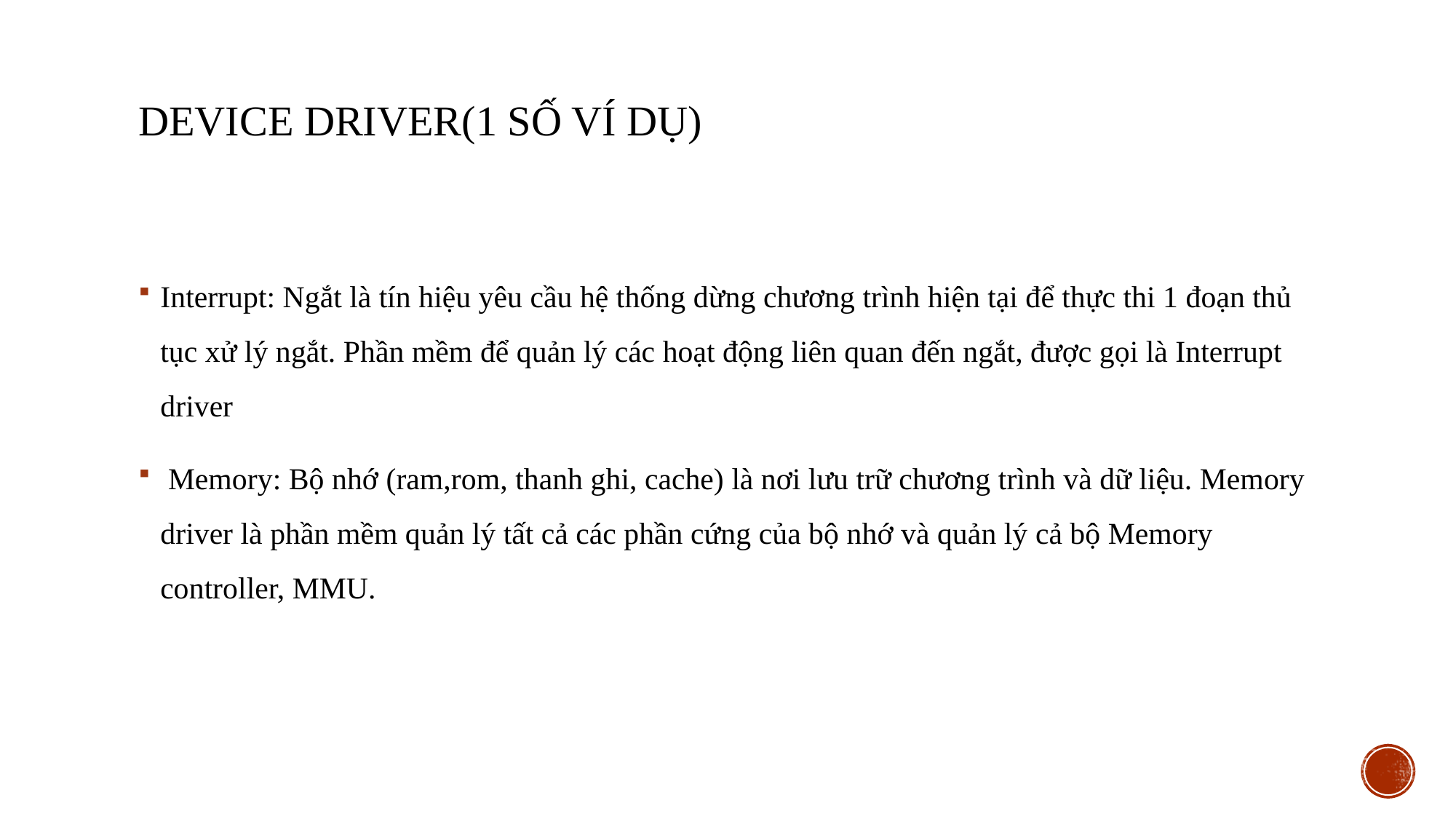

# Device Driver(1 số ví dụ)
Interrupt: Ngắt là tín hiệu yêu cầu hệ thống dừng chương trình hiện tại để thực thi 1 đoạn thủ tục xử lý ngắt. Phần mềm để quản lý các hoạt động liên quan đến ngắt, được gọi là Interrupt driver
 Memory: Bộ nhớ (ram,rom, thanh ghi, cache) là nơi lưu trữ chương trình và dữ liệu. Memory driver là phần mềm quản lý tất cả các phần cứng của bộ nhớ và quản lý cả bộ Memory controller, MMU.